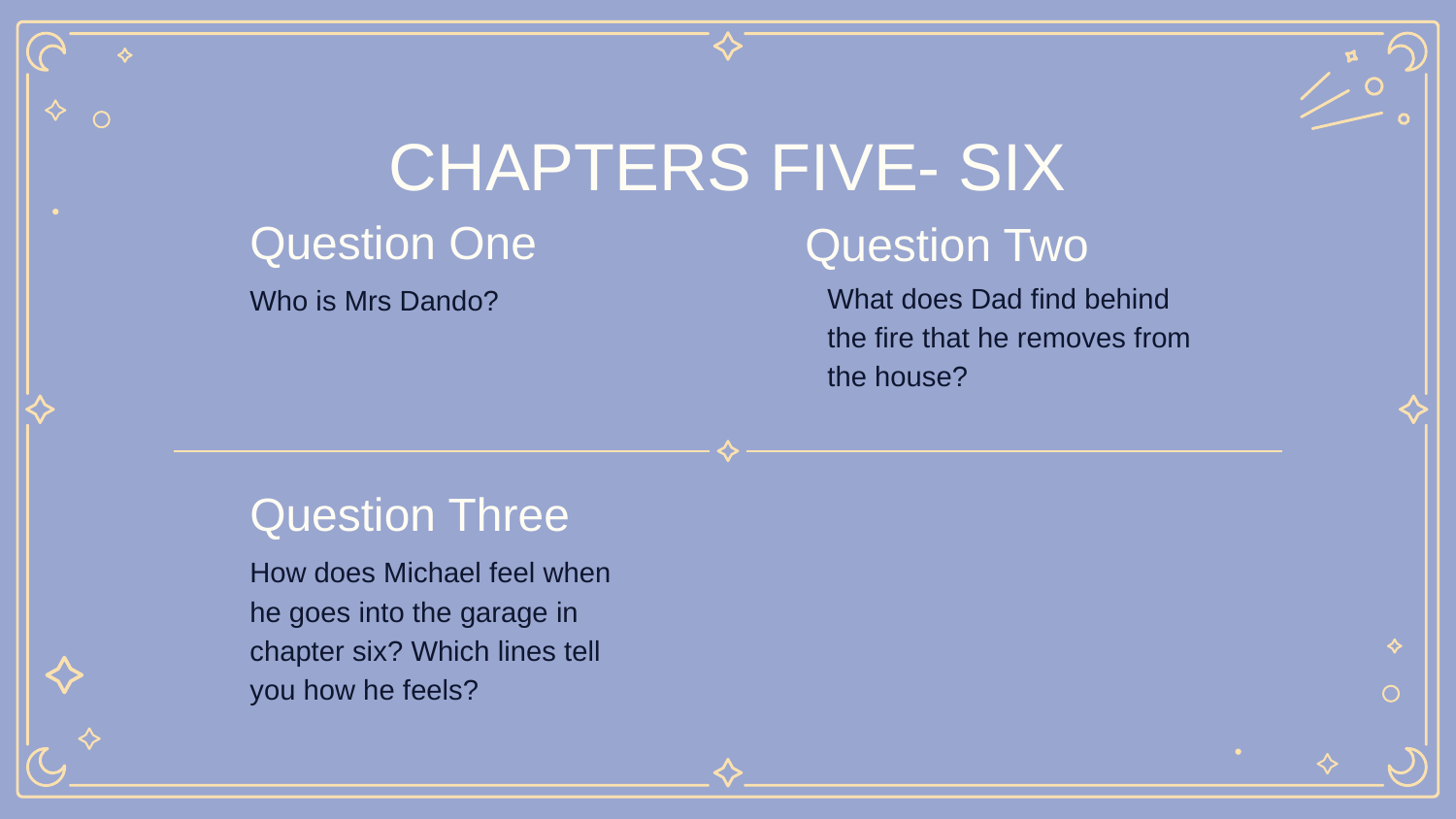

# CHAPTERS FIVE- SIX
Question Two
Question One
What does Dad find behind the fire that he removes from the house?
Who is Mrs Dando?

Question Three
How does Michael feel when he goes into the garage in chapter six? Which lines tell you how he feels?